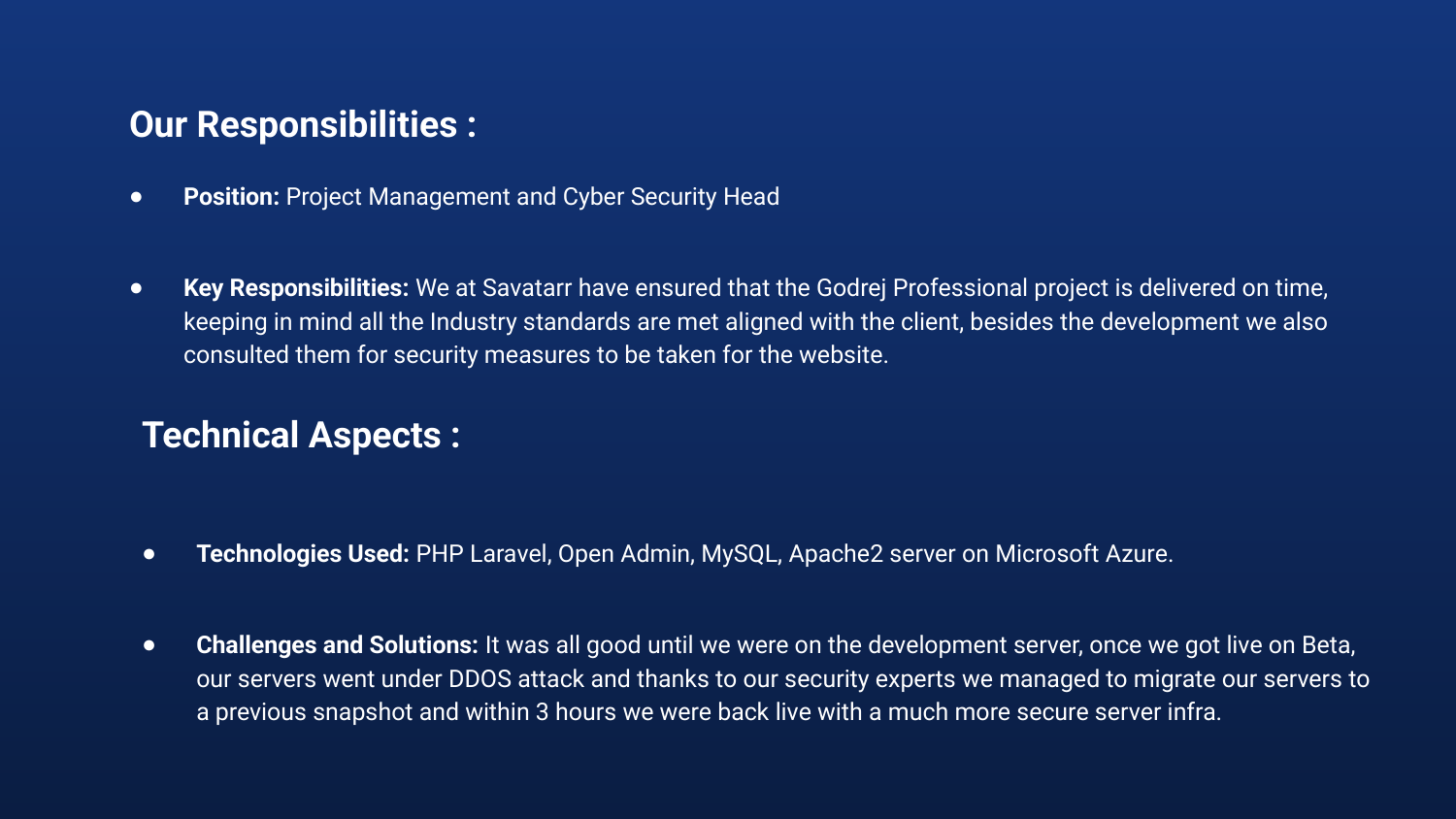

# Our Responsibilities :
Position: Project Management and Cyber Security Head

Key Responsibilities: We at Savatarr have ensured that the Godrej Professional project is delivered on time, keeping in mind all the Industry standards are met aligned with the client, besides the development we also consulted them for security measures to be taken for the website.
Technical Aspects :
Technologies Used: PHP Laravel, Open Admin, MySQL, Apache2 server on Microsoft Azure.

Challenges and Solutions: It was all good until we were on the development server, once we got live on Beta, our servers went under DDOS attack and thanks to our security experts we managed to migrate our servers to a previous snapshot and within 3 hours we were back live with a much more secure server infra.